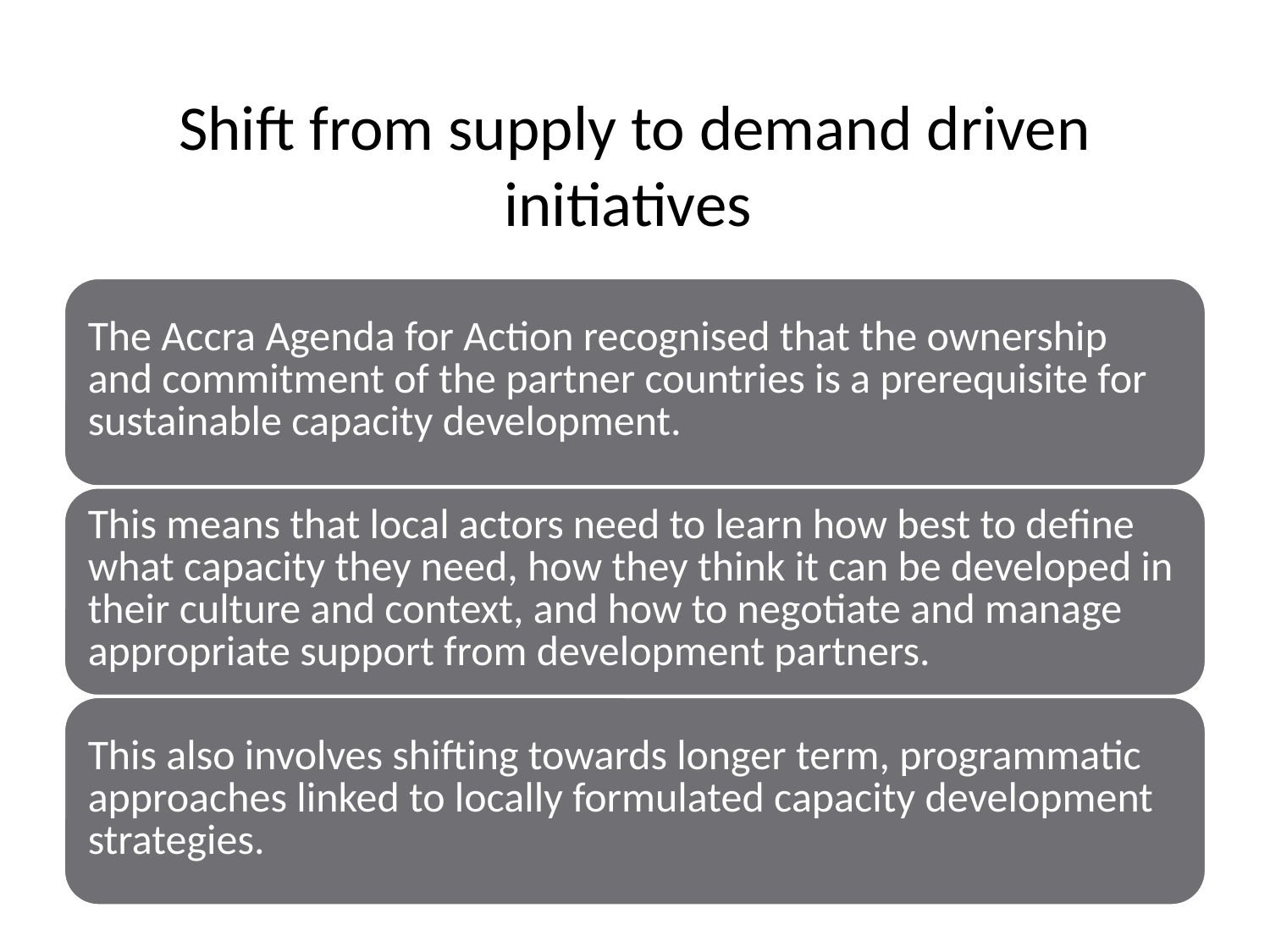

# Shift from supply to demand driven initiatives
The Accra Agenda for Action recognised that the ownership and commitment of the partner countries is a prerequisite for sustainable capacity development.
This means that local actors need to learn how best to define what capacity they need, how they think it can be developed in their culture and context, and how to negotiate and manage appropriate support from development partners.
This also involves shifting towards longer term, programmatic approaches linked to locally formulated capacity development strategies.